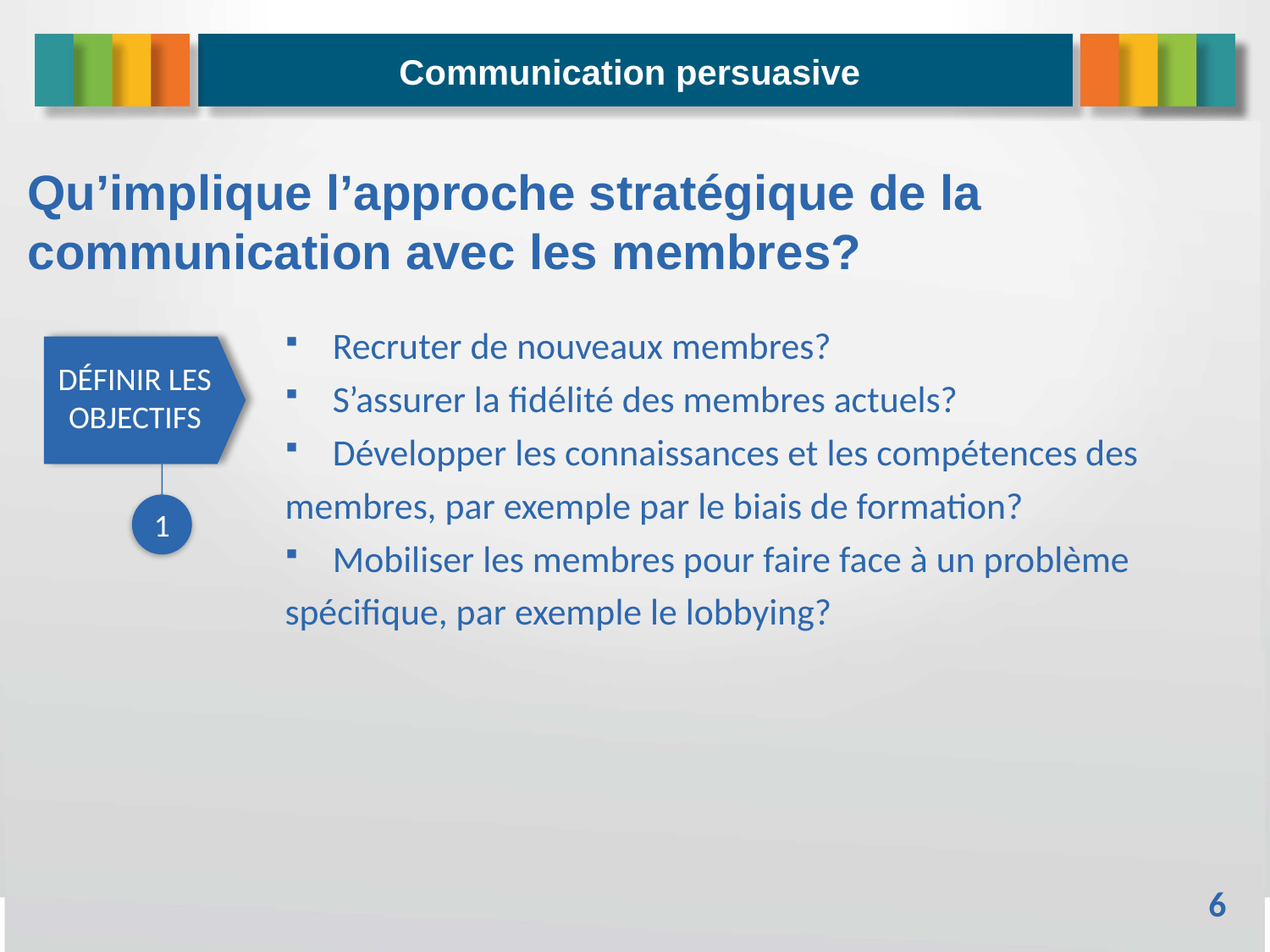

Communication persuasive
# Qu’implique l’approche stratégique de la communication avec les membres?
Recruter de nouveaux membres?
S’assurer la fidélité des membres actuels?
Développer les connaissances et les compétences des
membres, par exemple par le biais de formation?
Mobiliser les membres pour faire face à un problème
spécifique, par exemple le lobbying?
DÉFINIR LES OBJECTIFS
1